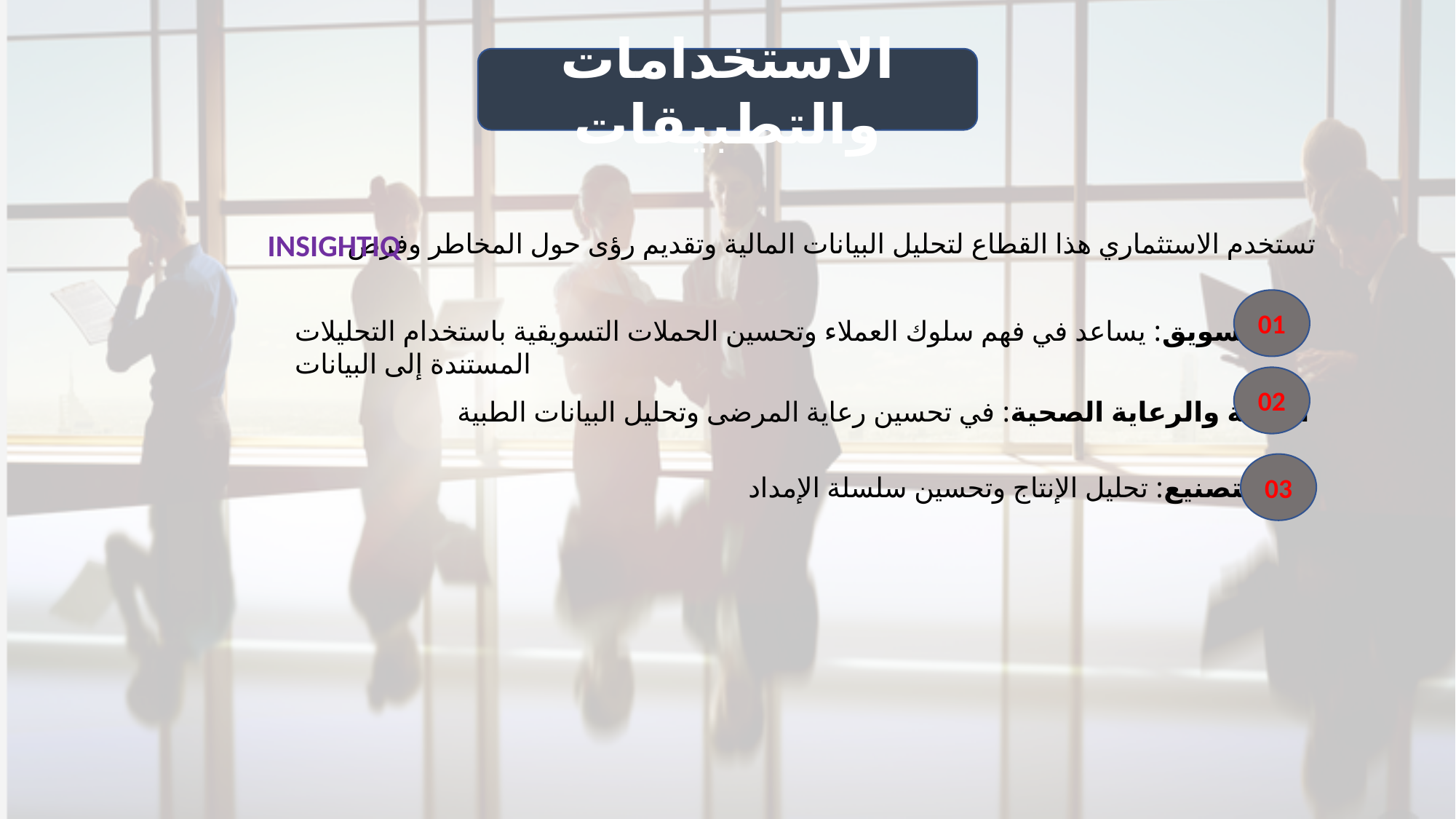

الاستخدامات والتطبيقات

تستخدم الاستثماري هذا القطاع لتحليل البيانات المالية وتقديم رؤى حول المخاطر وفرص
INSIGHTIQ
01
التسويق: يساعد في فهم سلوك العملاء وتحسين الحملات التسويقية باستخدام التحليلات المستندة إلى البيانات
02
الصحة والرعاية الصحية: في تحسين رعاية المرضى وتحليل البيانات الطبية
03
التصنيع: تحليل الإنتاج وتحسين سلسلة الإمداد